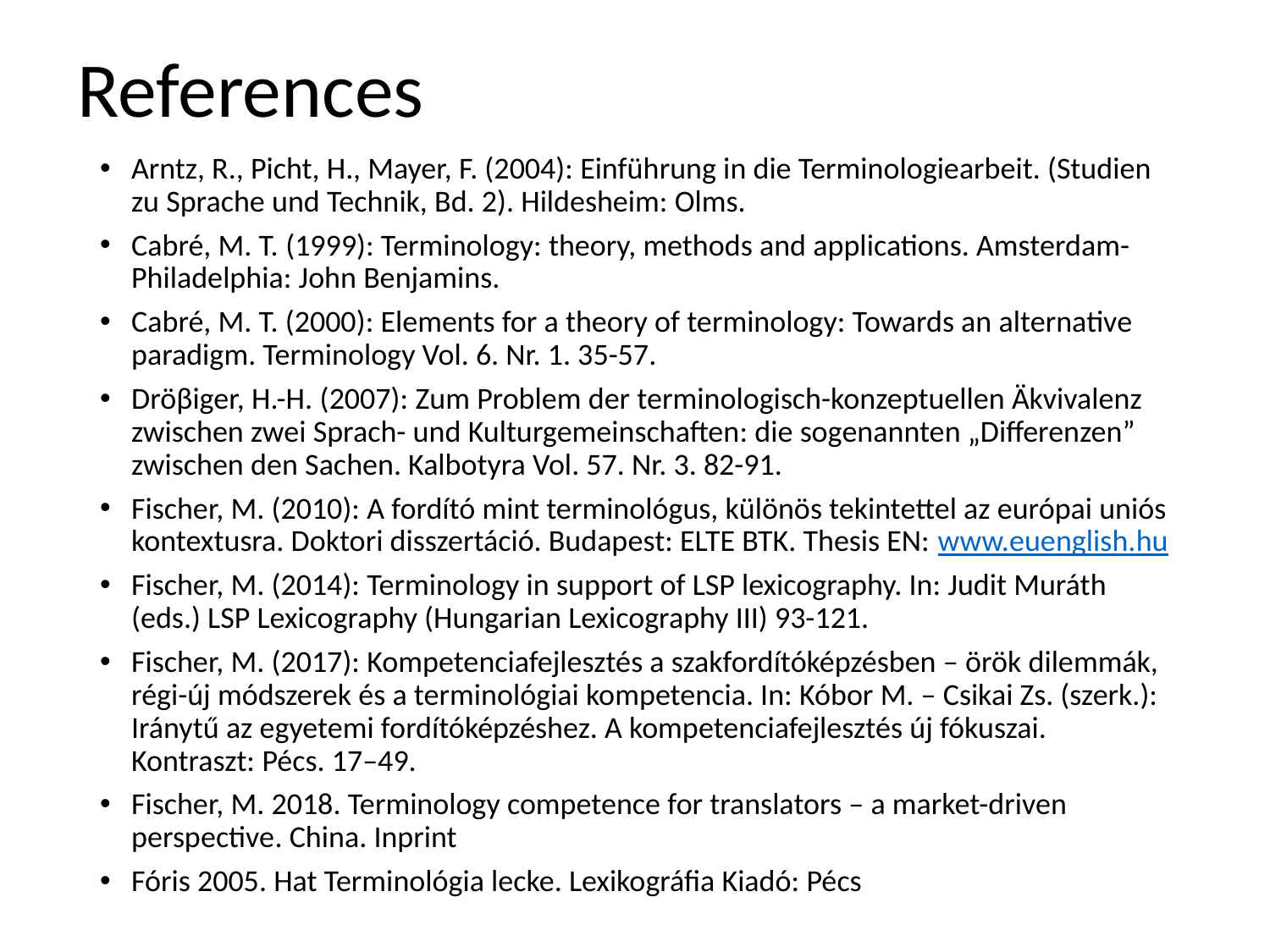

# References
Arntz, R., Picht, H., Mayer, F. (2004): Einführung in die Terminologiearbeit. (Studien zu Sprache und Technik, Bd. 2). Hildesheim: Olms.
Cabré, M. T. (1999): Terminology: theory, methods and applications. Amsterdam-Philadelphia: John Benjamins.
Cabré, M. T. (2000): Elements for a theory of terminology: Towards an alternative paradigm. Terminology Vol. 6. Nr. 1. 35-57.
Dröβiger, H.-H. (2007): Zum Problem der terminologisch-konzeptuellen Äkvivalenz zwischen zwei Sprach- und Kulturgemeinschaften: die sogenannten „Differenzen” zwischen den Sachen. Kalbotyra Vol. 57. Nr. 3. 82-91.
Fischer, M. (2010): A fordító mint terminológus, különös tekintettel az európai uniós kontextusra. Doktori disszertáció. Budapest: ELTE BTK. Thesis EN: www.euenglish.hu
Fischer, M. (2014): Terminology in support of LSP lexicography. In: Judit Muráth (eds.) LSP Lexicography (Hungarian Lexicography III) 93-121.
Fischer, M. (2017): Kompetenciafejlesztés a szakfordítóképzésben – örök dilemmák, régi-új módszerek és a terminológiai kompetencia. In: Kóbor M. – Csikai Zs. (szerk.): Iránytű az egyetemi fordítóképzéshez. A kompetenciafejlesztés új fókuszai. Kontraszt: Pécs. 17–49.
Fischer, M. 2018. Terminology competence for translators – a market-driven perspective. China. Inprint
Fóris 2005. Hat Terminológia lecke. Lexikográfia Kiadó: Pécs